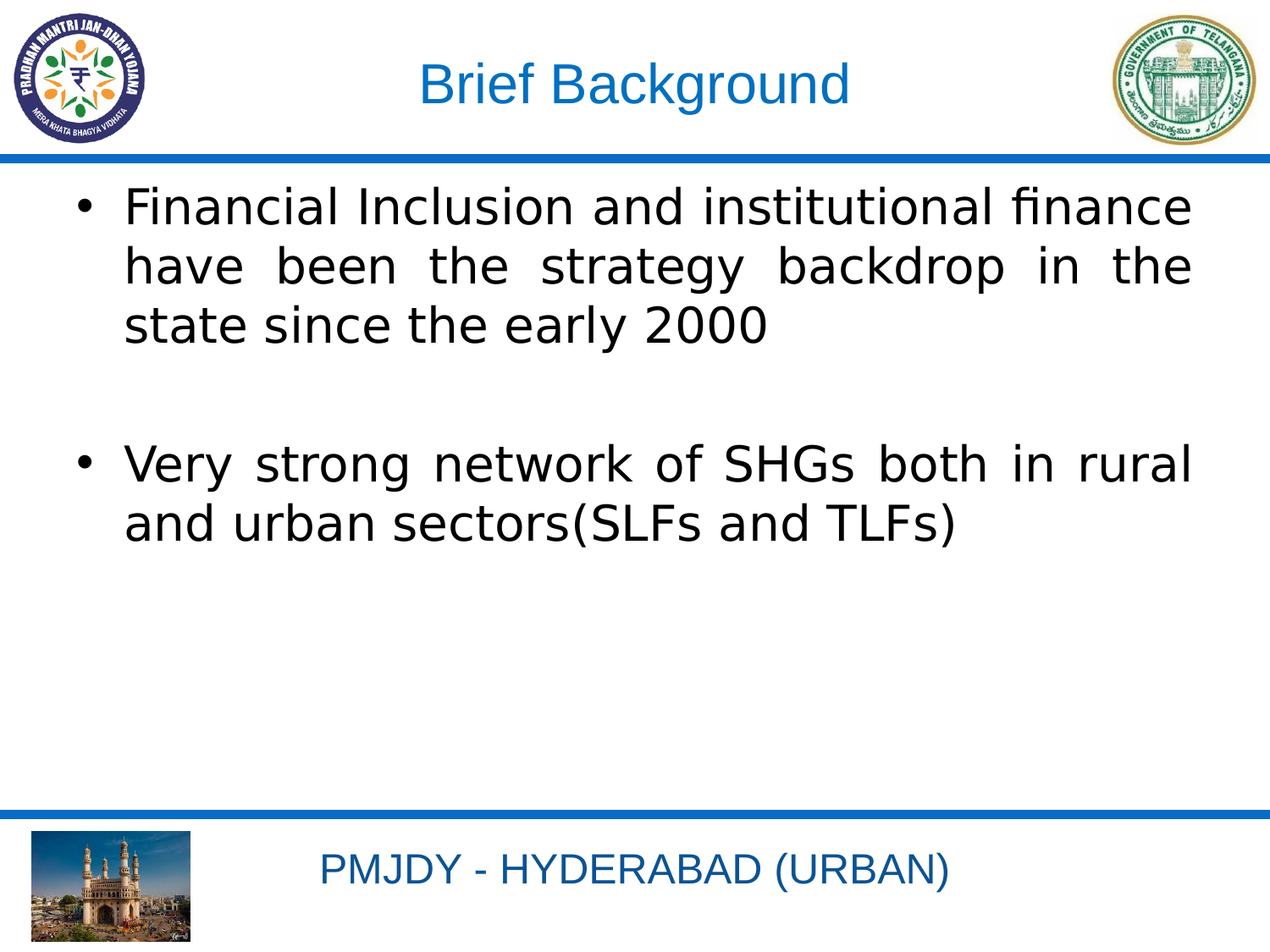

Brief Background
Financial Inclusion and institutional finance have been the strategy backdrop in the state since the early 2000

Very strong network of SHGs both in rural and urban sectors(SLFs and TLFs)